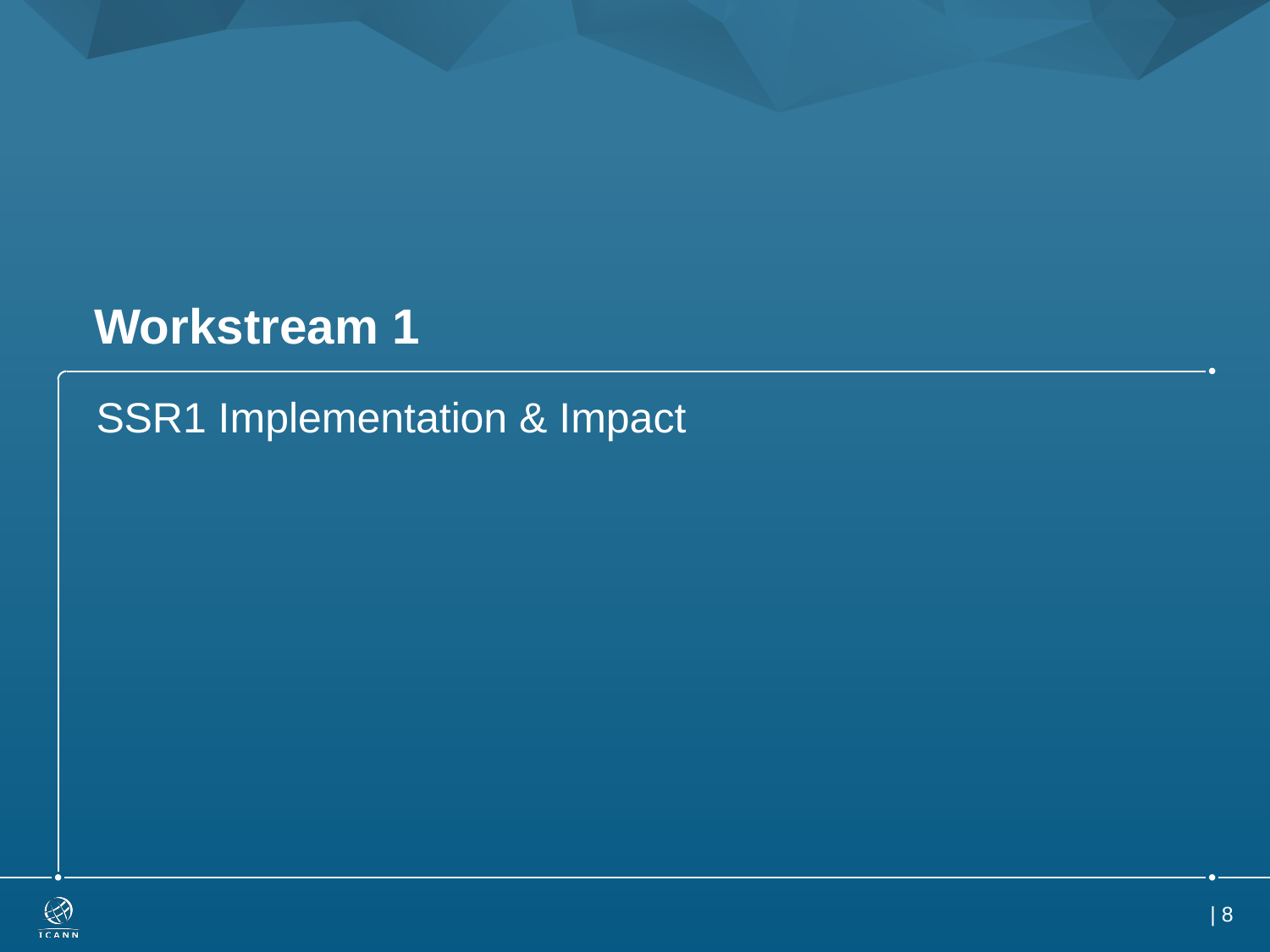

# Workstream 1
SSR1 Implementation & Impact